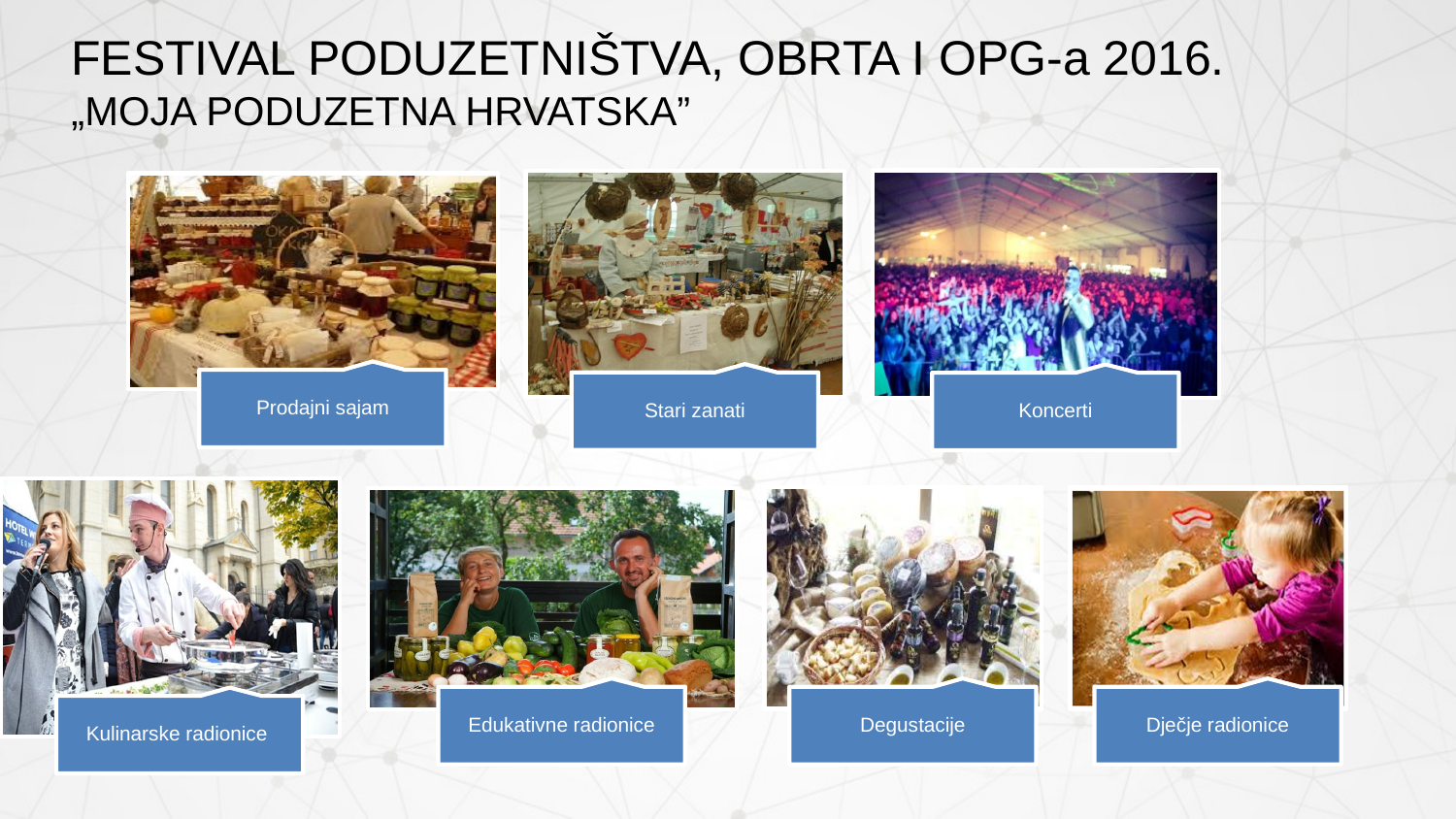

FESTIVAL PODUZETNIŠTVA, OBRTA I OPG-a 2016.
„MOJA PODUZETNA HRVATSKA”
Prodajni sajam
Stari zanati
Koncerti
Kulinarske radionice
Edukativne radionice
Degustacije
Dječje radionice